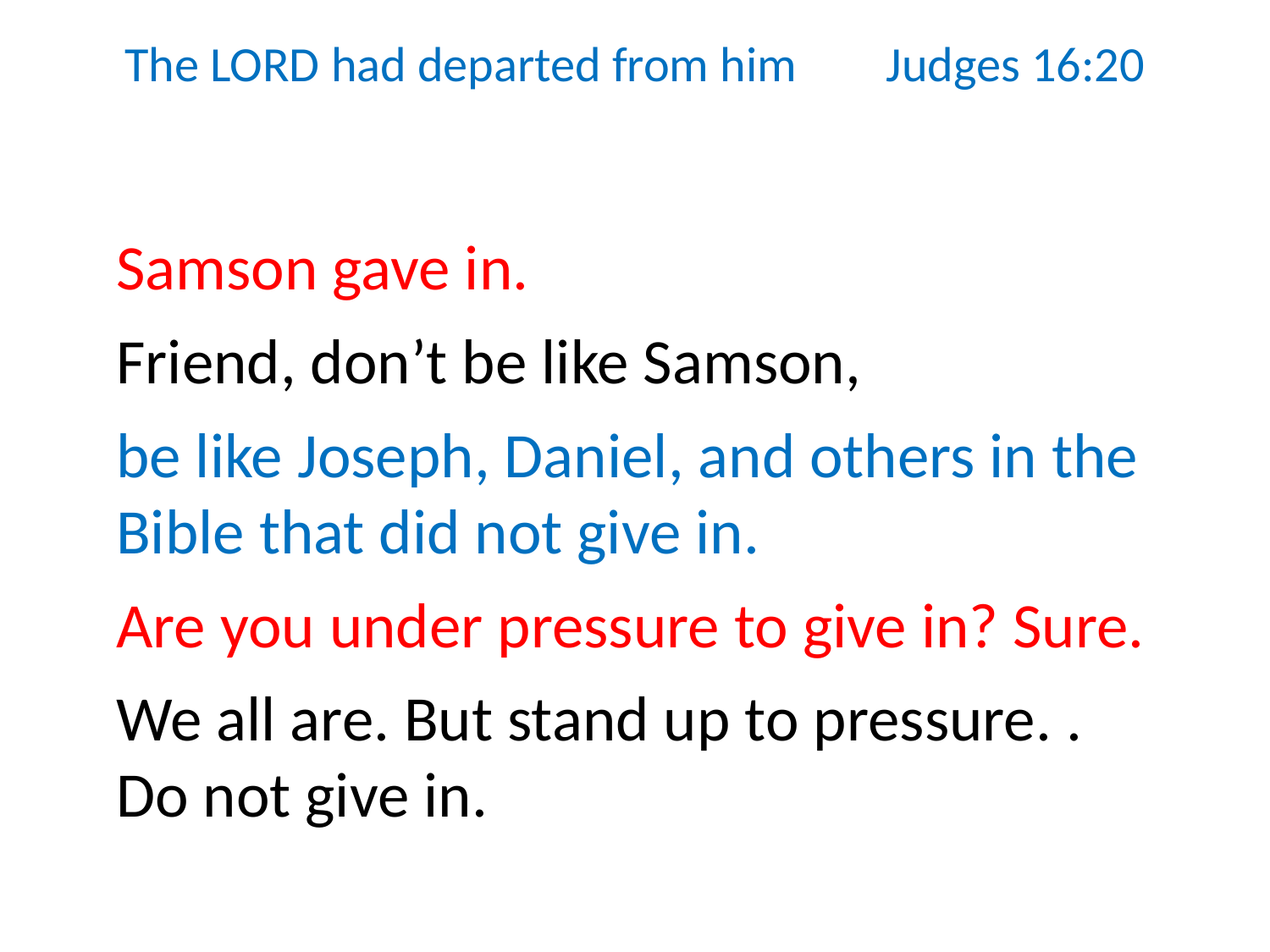

The LORD had departed from him        Judges 16:20
Samson gave in.
Friend, don’t be like Samson,
be like Joseph, Daniel, and others in the Bible that did not give in.
Are you under pressure to give in? Sure.
We all are. But stand up to pressure. . Do not give in.